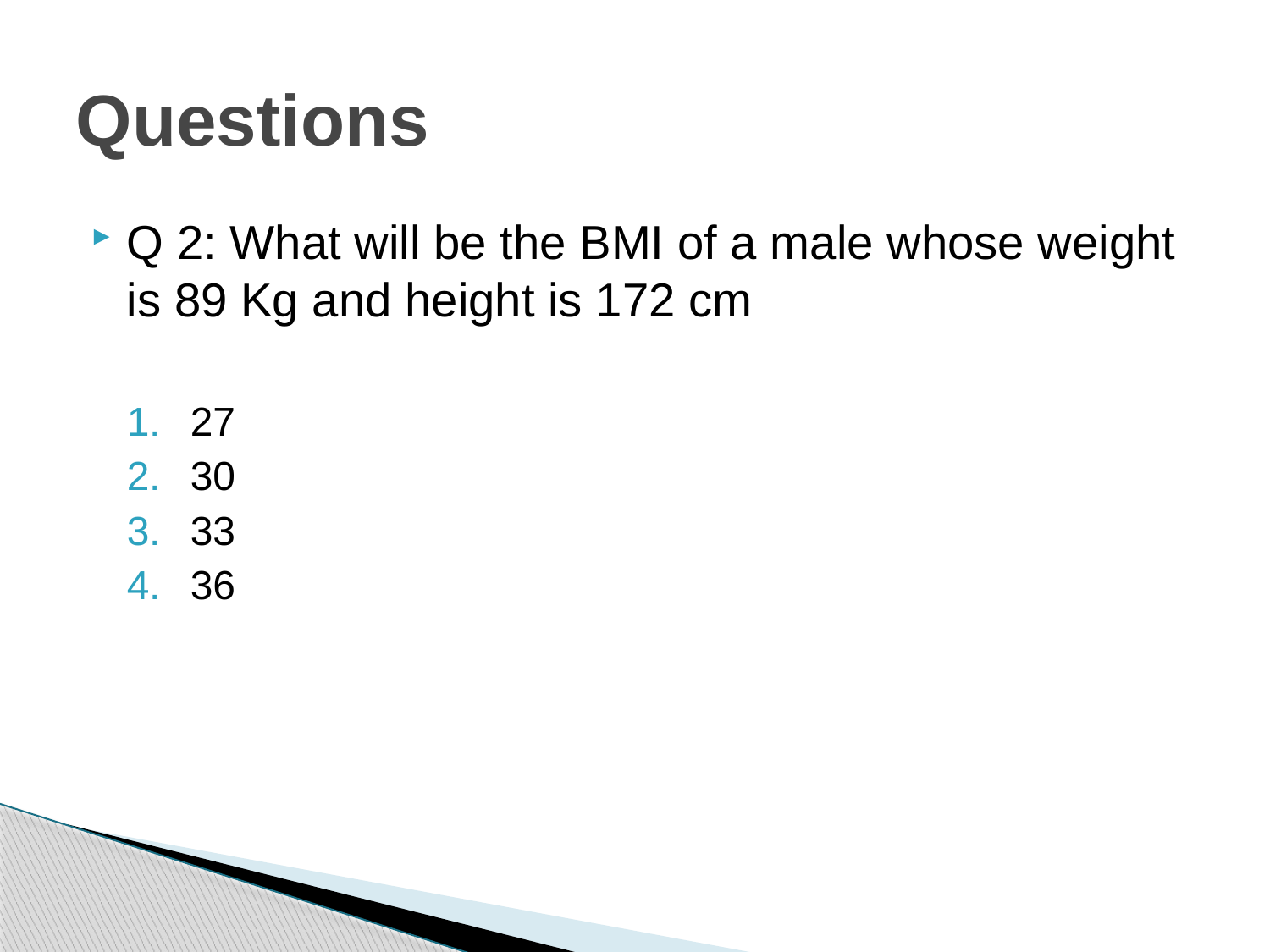

# Questions
Q 2: What will be the BMI of a male whose weight is 89 Kg and height is 172 cm

27
30
33
36